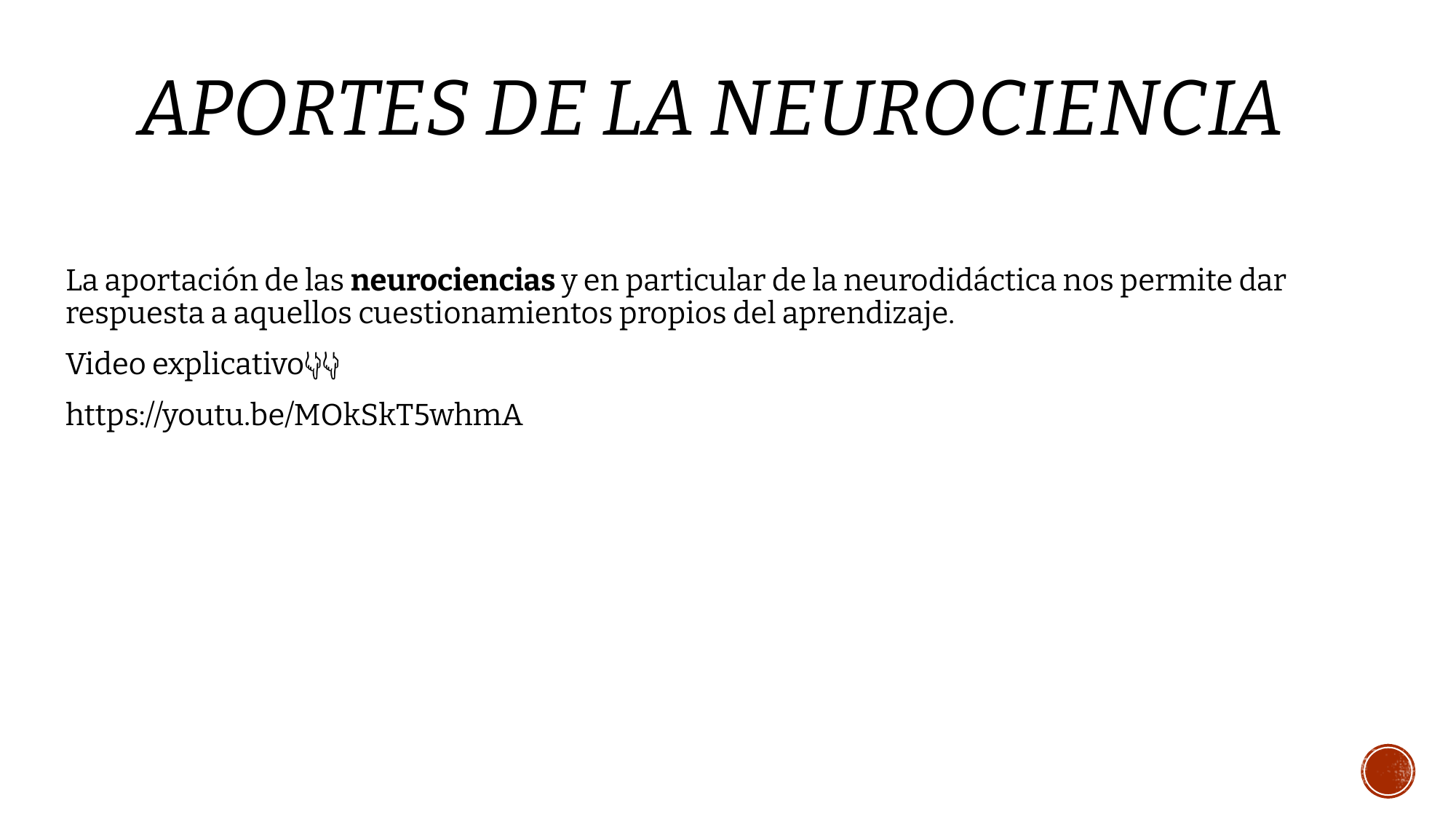

# Aportes de la neurociencia
La aportación de las neurociencias y en particular de la neurodidáctica nos permite dar respuesta a aquellos cuestionamientos propios del aprendizaje.
Video explicativo👇👇
https://youtu.be/MOkSkT5whmA